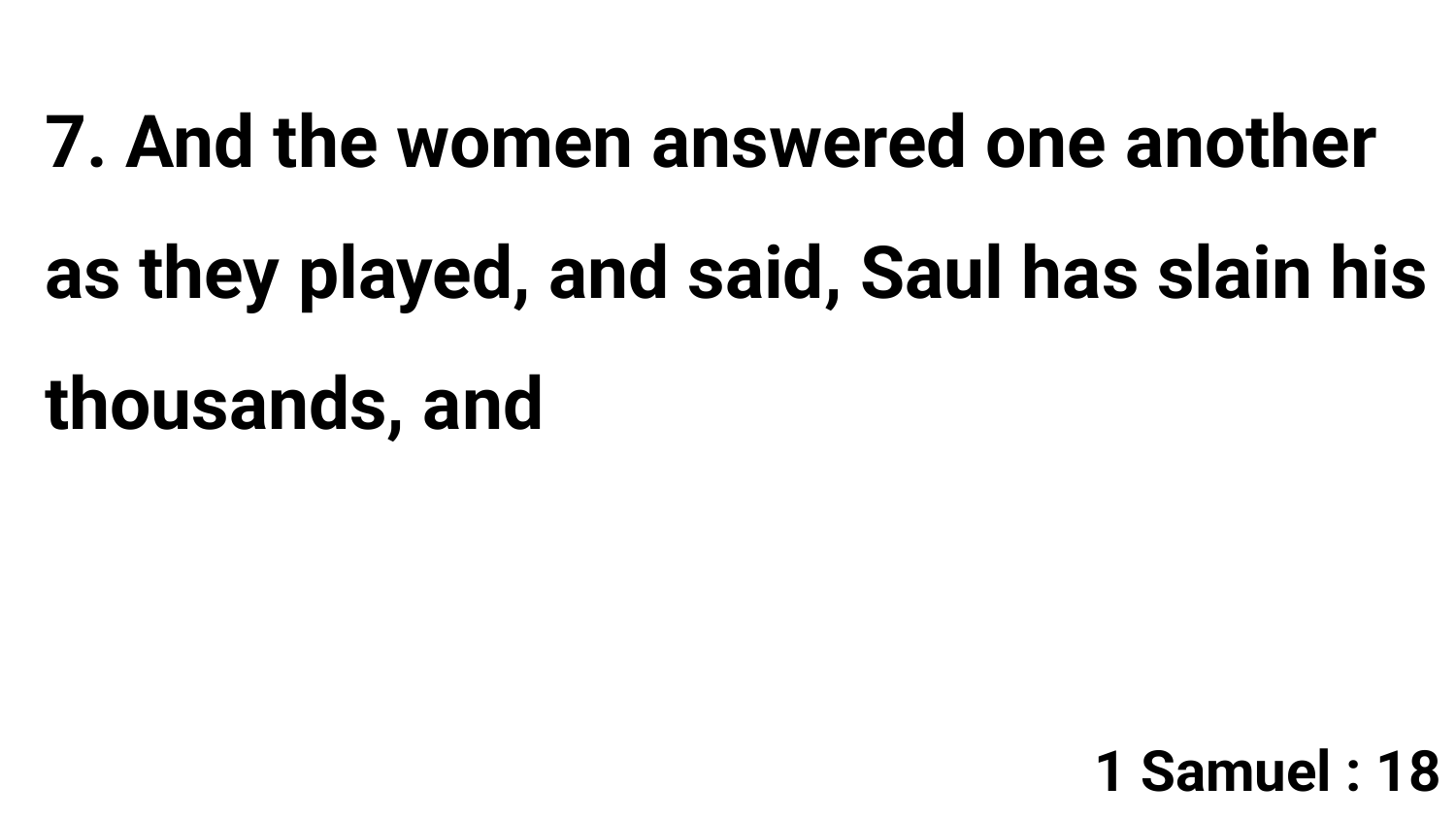

7. And the women answered one another as they played, and said, Saul has slain his thousands, and
1 Samuel : 18